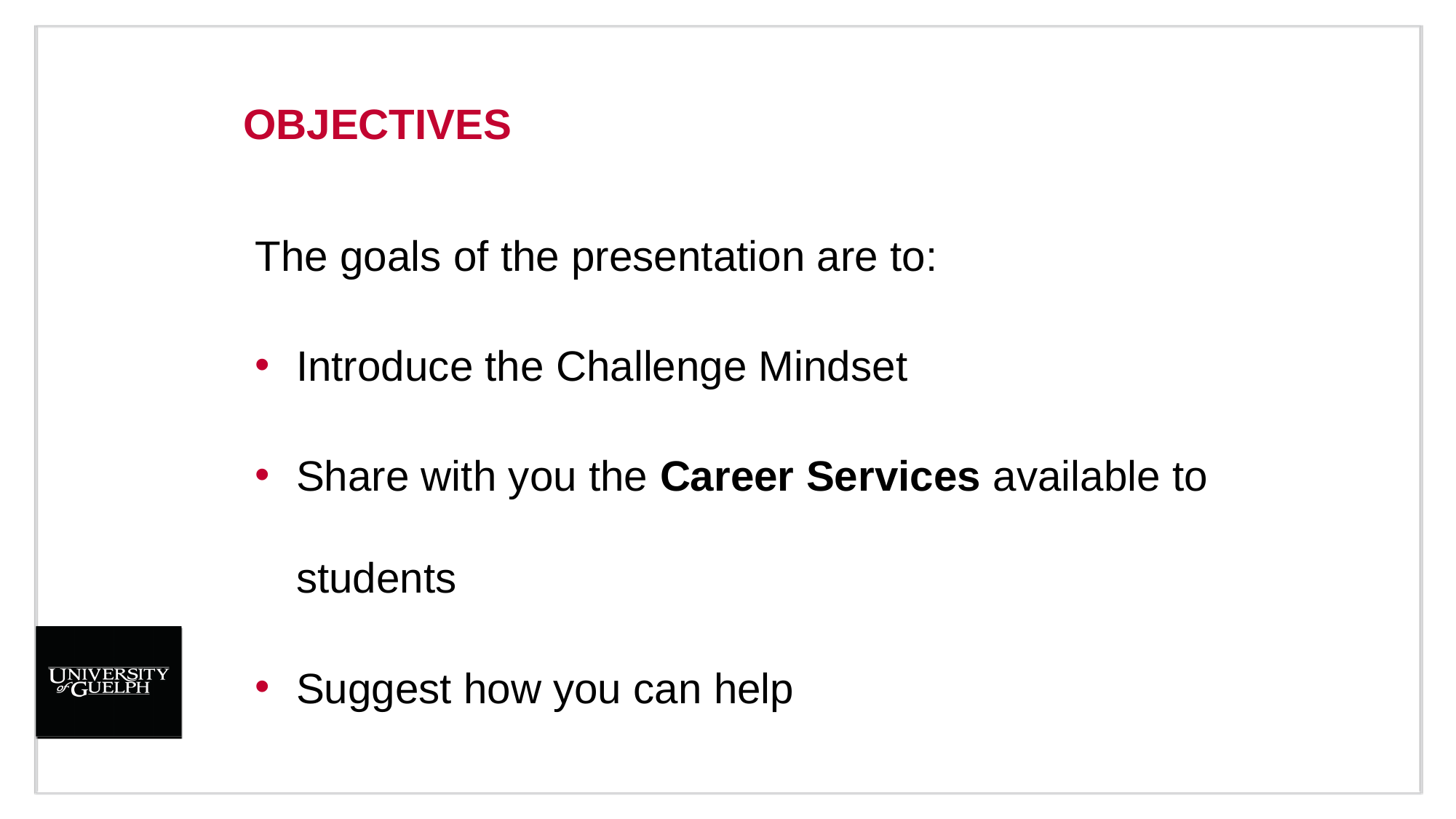

# Objectives
The goals of the presentation are to:
Introduce the Challenge Mindset
Share with you the Career Services available to students
Suggest how you can help